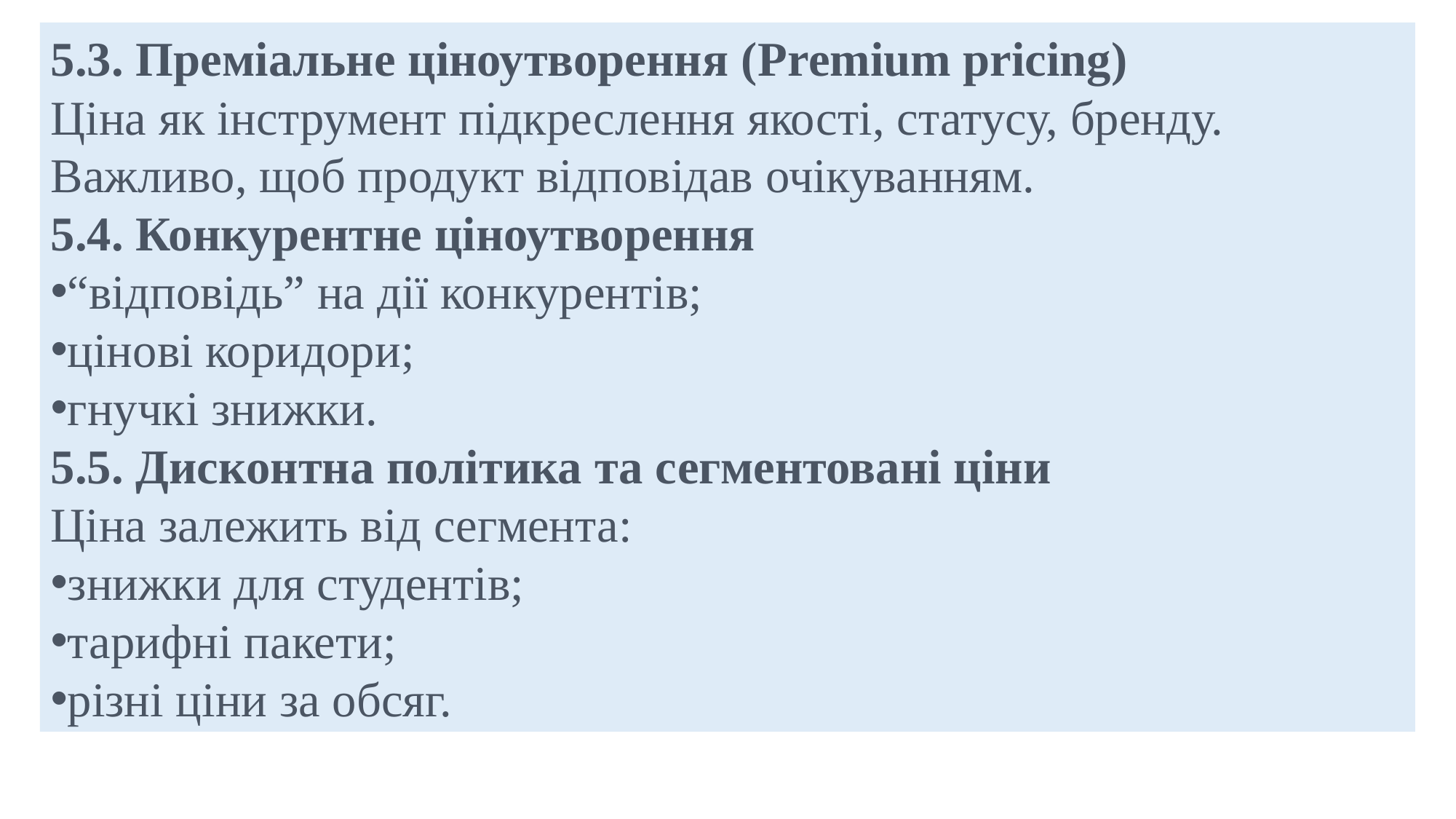

5.3. Преміальне ціноутворення (Premium pricing)
Ціна як інструмент підкреслення якості, статусу, бренду.
Важливо, щоб продукт відповідав очікуванням.
5.4. Конкурентне ціноутворення
“відповідь” на дії конкурентів;
цінові коридори;
гнучкі знижки.
5.5. Дисконтна політика та сегментовані ціни
Ціна залежить від сегмента:
знижки для студентів;
тарифні пакети;
різні ціни за обсяг.